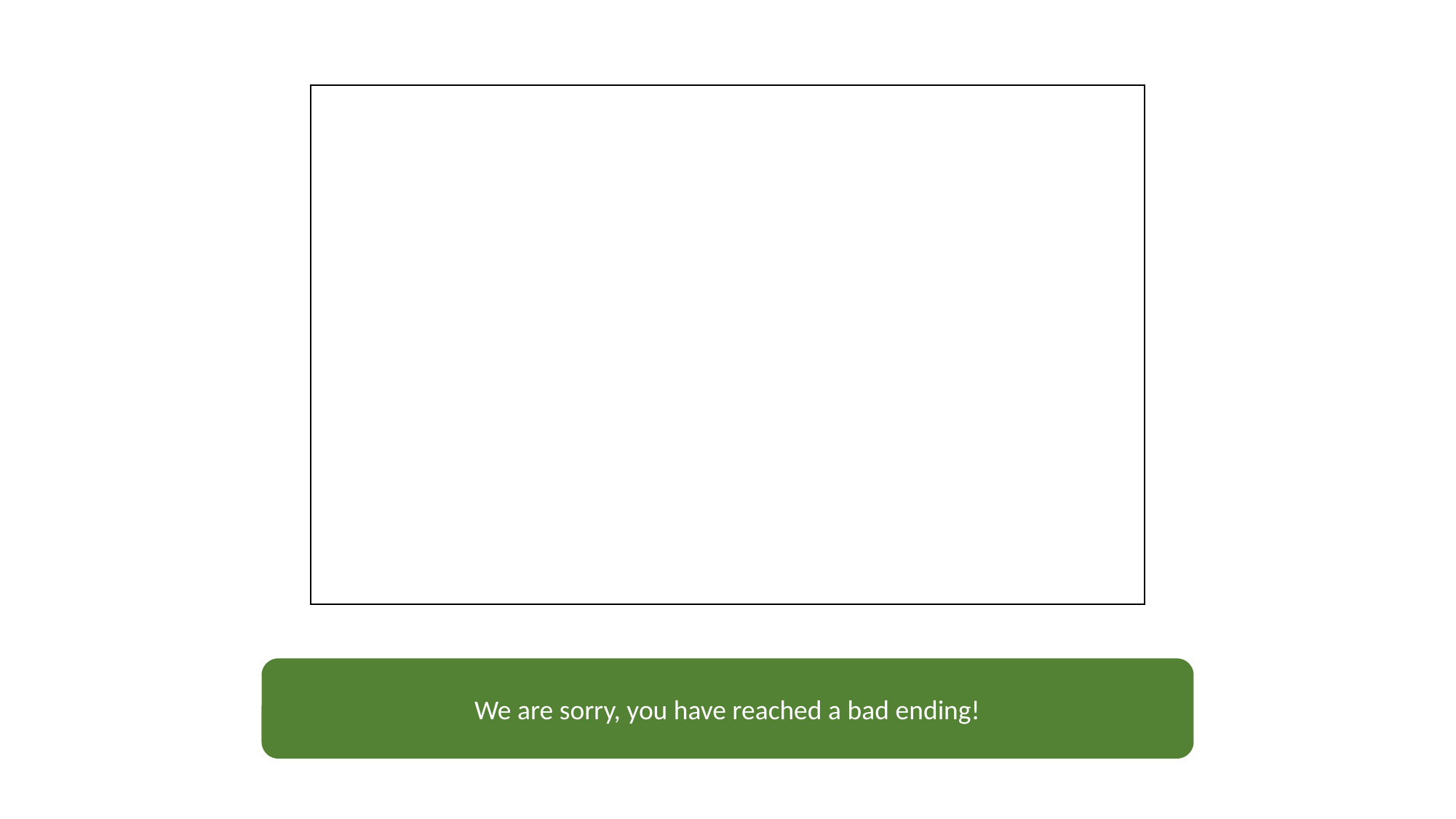

We are sorry, you have reached a bad ending!